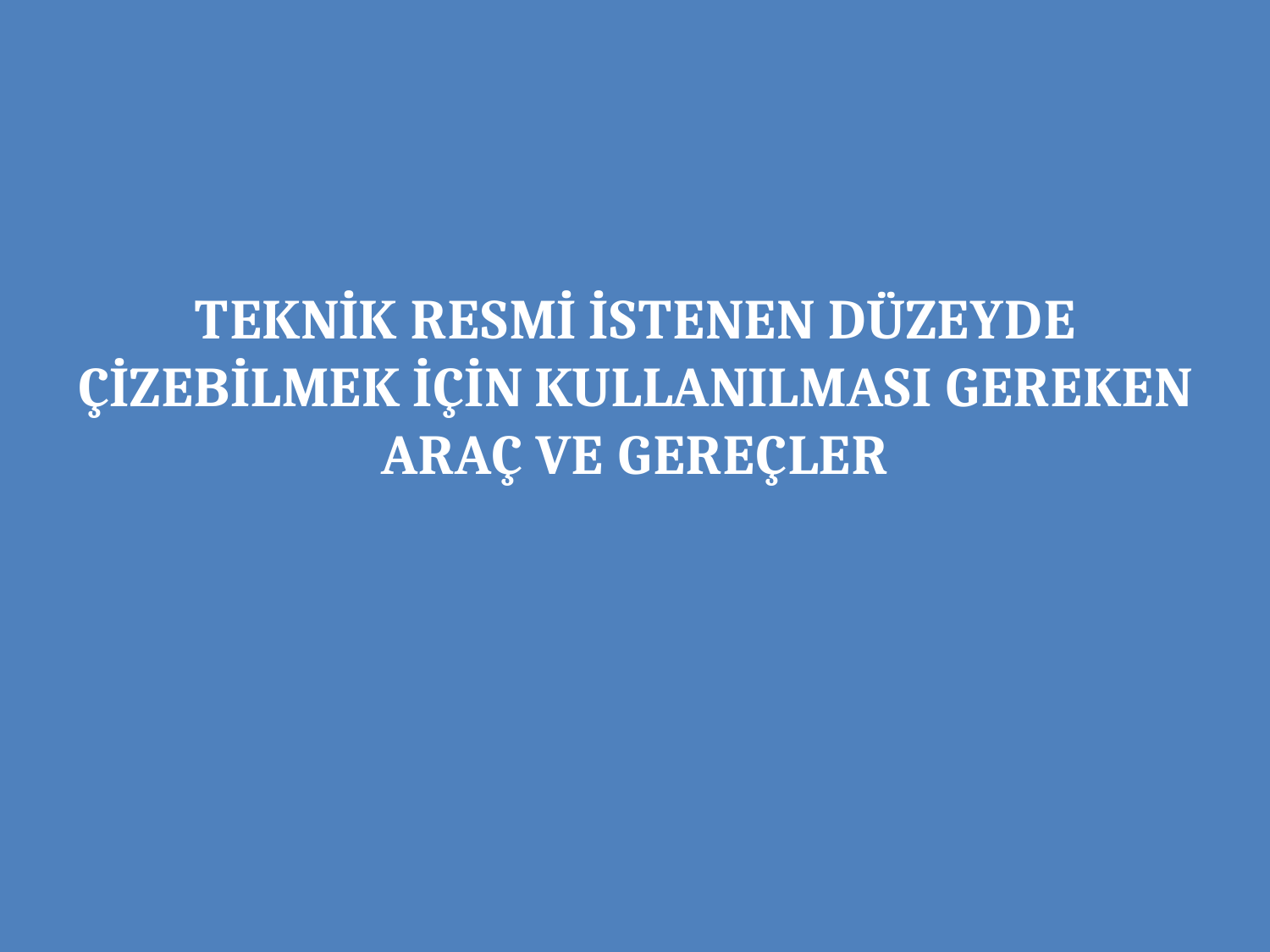

TEKNİK RESMİ İSTENEN DÜZEYDE ÇİZEBİLMEK İÇİN KULLANILMASI GEREKEN ARAÇ VE GEREÇLER